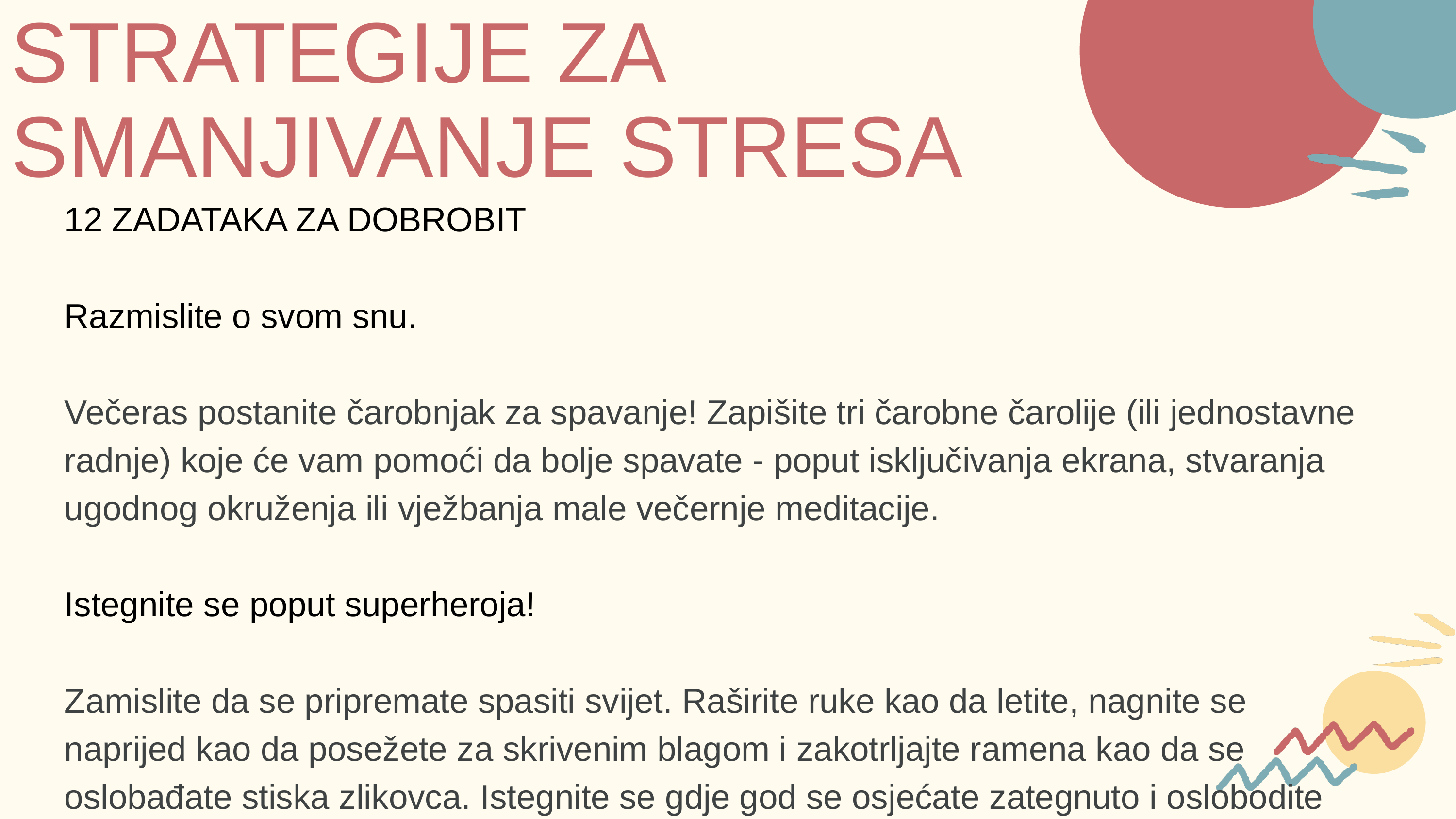

STRATEGIJE ZA SMANJIVANJE STRESA

12 ZADATAKA ZA DOBROBIT

Razmislite o svom snu.

Večeras postanite čarobnjak za spavanje! Zapišite tri čarobne čarolije (ili jednostavne radnje) koje će vam pomoći da bolje spavate - poput isključivanja ekrana, stvaranja ugodnog okruženja ili vježbanja male večernje meditacije.

Istegnite se poput superheroja!

Zamislite da se pripremate spasiti svijet. Raširite ruke kao da letite, nagnite se naprijed kao da posežete za skrivenim blagom i zakotrljajte ramena kao da se oslobađate stiska zlikovca. Istegnite se gdje god se osjećate zategnuto i oslobodite svog unutarnjeg superheroja!